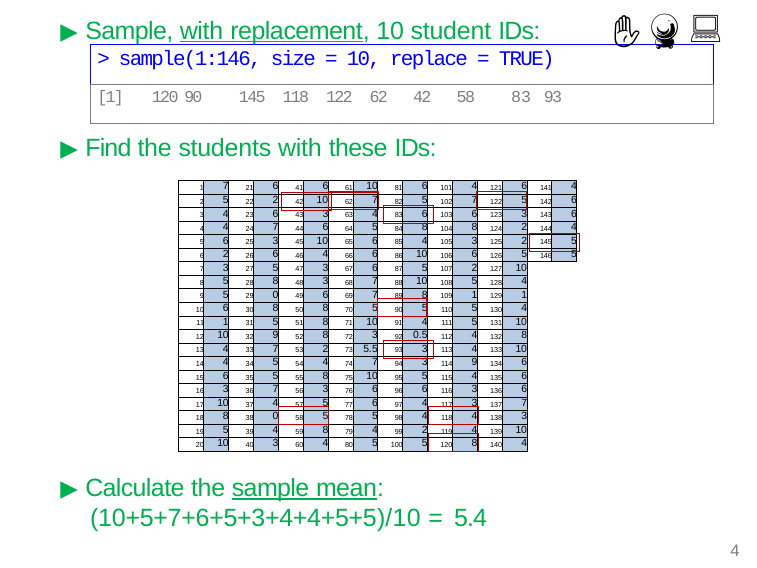

✋ 🔮 🖳
#
▶ Sample, with replacement, 10 student IDs:
| > sample(1:146, size = 10, replace = TRUE) |  |  |  |  |  |  |  |  |  |  |
| --- | --- | --- | --- | --- | --- | --- | --- | --- | --- | --- |
| [1] | 120 | 90 | 145 | 118 | 122 | 62 | 42 | 58 | 83 | 93 |
▶ Find the students with these IDs:
| 1 | 7 | 21 | 6 | 41 | 6 | 61 | 10 | 81 | 6 | 101 | 4 | 121 | 6 | 141 | 4 |
| --- | --- | --- | --- | --- | --- | --- | --- | --- | --- | --- | --- | --- | --- | --- | --- |
| 2 | 5 | 22 | 2 | 42 | 10 | 62 | 7 | 82 | 5 | 102 | 7 | 122 | 5 | 142 | 6 |
| 3 | 4 | 23 | 6 | 43 | 3 | 63 | 4 | 83 | 6 | 103 | 6 | 123 | 3 | 143 | 6 |
| 4 | 4 | 24 | 7 | 44 | 6 | 64 | 5 | 84 | 8 | 104 | 8 | 124 | 2 | 144 | 4 |
| 5 | 6 | 25 | 3 | 45 | 10 | 65 | 6 | 85 | 4 | 105 | 3 | 125 | 2 | 145 | 5 |
| 6 | 2 | 26 | 6 | 46 | 4 | 66 | 6 | 86 | 10 | 106 | 6 | 126 | 5 | 146 | 5 |
| 7 | 3 | 27 | 5 | 47 | 3 | 67 | 6 | 87 | 5 | 107 | 2 | 127 | 10 |  |  |
| 8 | 5 | 28 | 8 | 48 | 3 | 68 | 7 | 88 | 10 | 108 | 5 | 128 | 4 |  |  |
| 9 | 5 | 29 | 0 | 49 | 6 | 69 | 7 | 89 | 8 | 109 | 1 | 129 | 1 |  |  |
| 10 | 6 | 30 | 8 | 50 | 8 | 70 | 5 | 90 | 5 | 110 | 5 | 130 | 4 |  |  |
| 11 | 1 | 31 | 5 | 51 | 8 | 71 | 10 | 91 | 4 | 111 | 5 | 131 | 10 |  |  |
| 12 | 10 | 32 | 9 | 52 | 8 | 72 | 3 | 92 | 0.5 | 112 | 4 | 132 | 8 |  |  |
| 13 | 4 | 33 | 7 | 53 | 2 | 73 | 5.5 | 93 | 3 | 113 | 4 | 133 | 10 |  |  |
| 14 | 4 | 34 | 5 | 54 | 4 | 74 | 7 | 94 | 3 | 114 | 9 | 134 | 6 |  |  |
| 15 | 6 | 35 | 5 | 55 | 8 | 75 | 10 | 95 | 5 | 115 | 4 | 135 | 6 |  |  |
| 16 | 3 | 36 | 7 | 56 | 3 | 76 | 6 | 96 | 6 | 116 | 3 | 136 | 6 |  |  |
| 17 | 10 | 37 | 4 | 57 | 5 | 77 | 6 | 97 | 4 | 117 | 3 | 137 | 7 |  |  |
| 18 | 8 | 38 | 0 | 58 | 5 | 78 | 5 | 98 | 4 | 118 | 4 | 138 | 3 |  |  |
| 19 | 5 | 39 | 4 | 59 | 8 | 79 | 4 | 99 | 2 | 119 | 4 | 139 | 10 |  |  |
| 20 | 10 | 40 | 3 | 60 | 4 | 80 | 5 | 100 | 5 | 120 | 8 | 140 | 4 |  |  |

▶ Calculate the sample mean:
(10+5+7+6+5+3+4+4+5+5)/10 = 5.4
4